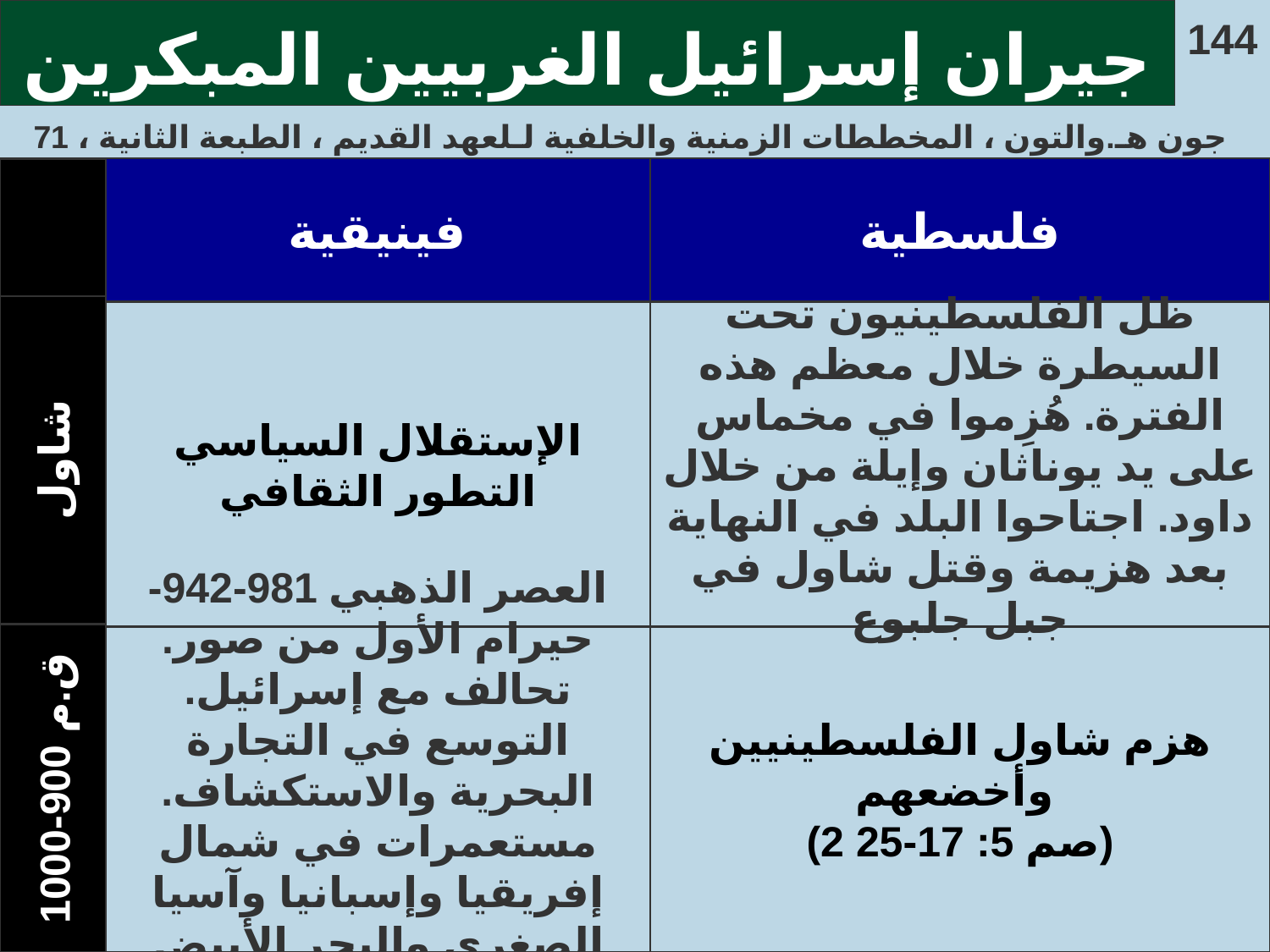

# جيران إسرائيل الغربيين المبكرين
144
جون هـ.والتون ، المخططات الزمنية والخلفية لـلعهد القديم ، الطبعة الثانية ، 71

فينيقية

فلسطية

الإستقلال السياسي
التطور الثقافي

ظل الفلسطينيون تحت السيطرة خلال معظم هذه الفترة. هُزِموا في مخماس على يد يوناثان وإيلة من خلال داود. اجتاحوا البلد في النهاية بعد هزيمة وقتل شاول في جبل جلبوع

العصر الذهبي 981-942-حيرام الأول من صور. تحالف مع إسرائيل. التوسع في التجارة البحرية والاستكشاف. مستعمرات في شمال إفريقيا وإسبانيا وآسيا الصغرى والبحر الأبيض المتوسط

هزم شاول الفلسطينيين وأخضعهم
(2 صم 5: 17-25)

شاول

1000-900 ق.م